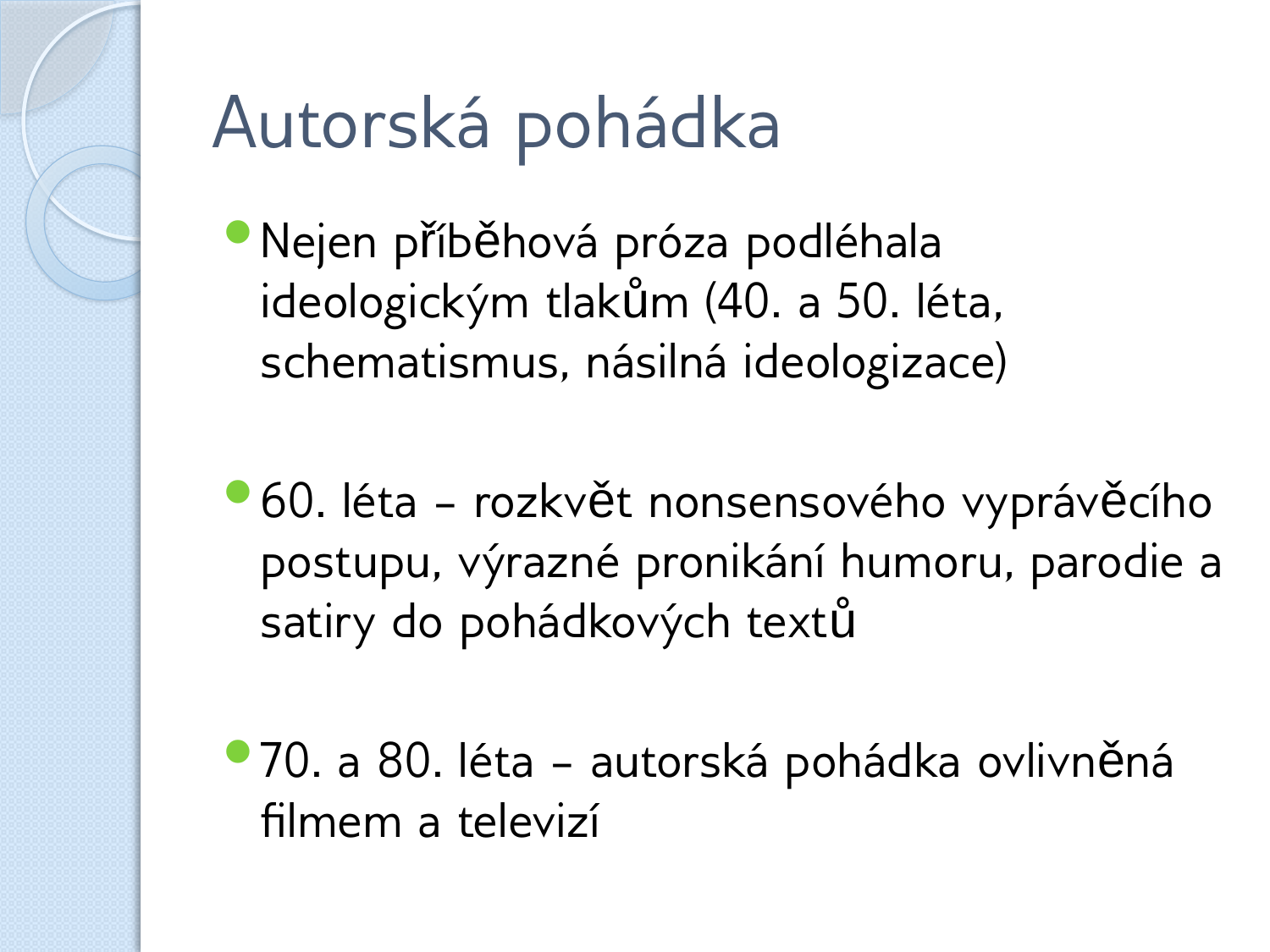

# Autorská pohádka
Nejen příběhová próza podléhala ideologickým tlakům (40. a 50. léta, schematismus, násilná ideologizace)

60. léta – rozkvět nonsensového vyprávěcího postupu, výrazné pronikání humoru, parodie a satiry do pohádkových textů

70. a 80. léta – autorská pohádka ovlivněná filmem a televizí